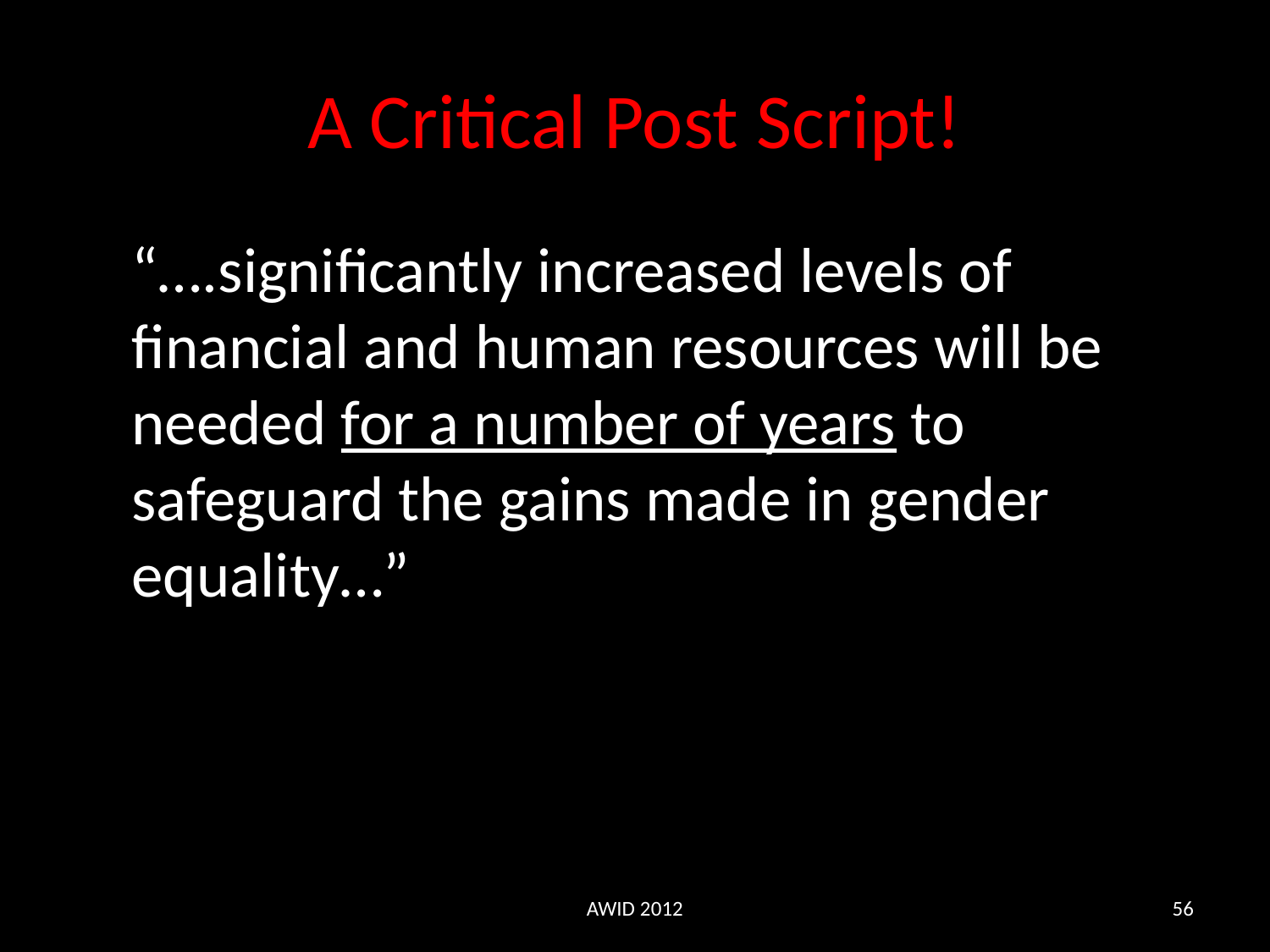

# A Critical Post Script!
“….significantly increased levels of financial and human resources will be needed for a number of years to safeguard the gains made in gender equality…”

AWID 2012
56